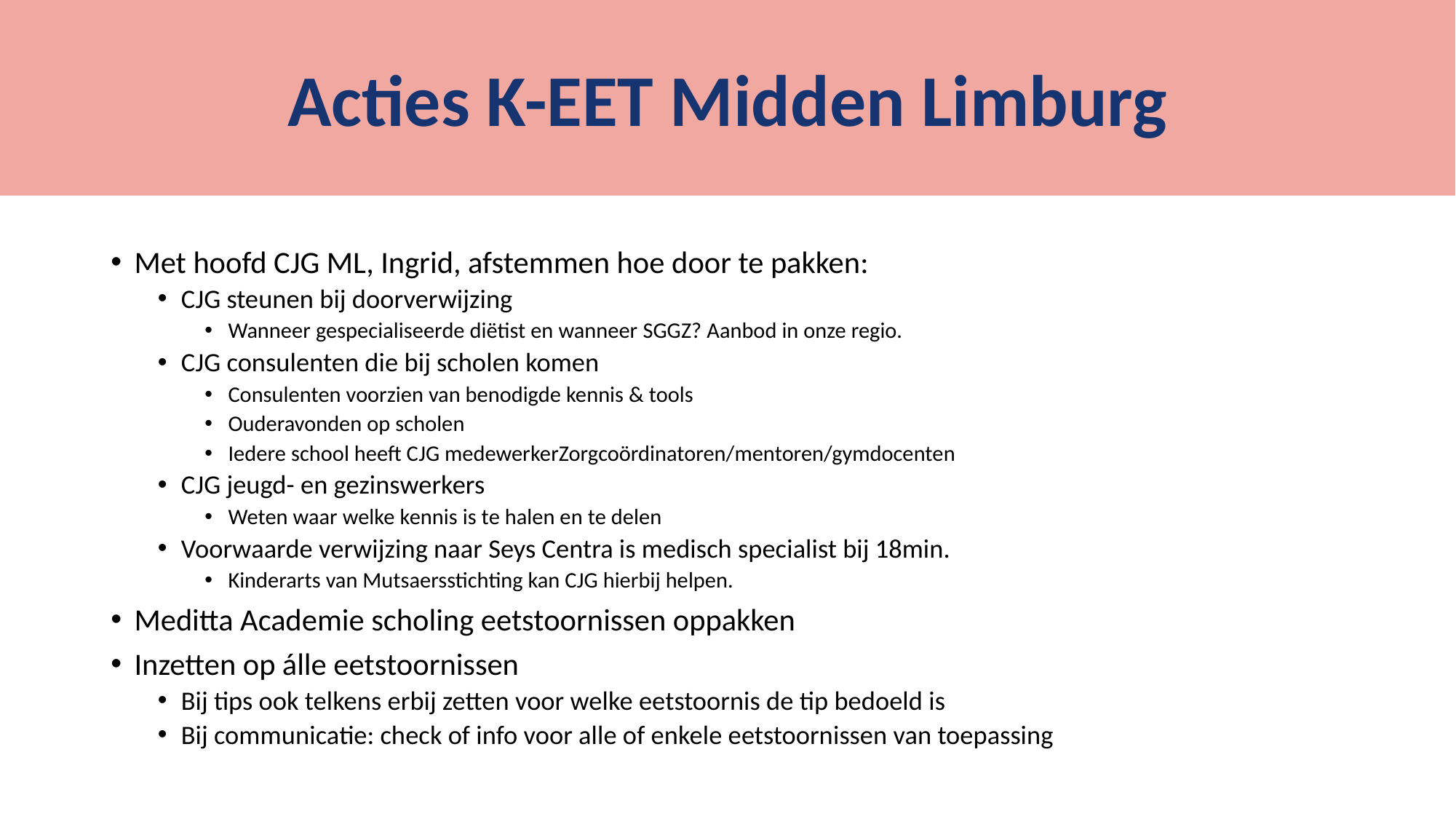

Acties K-EET Midden Limburg
Met hoofd CJG ML, Ingrid, afstemmen hoe door te pakken:
CJG steunen bij doorverwijzing
Wanneer gespecialiseerde diëtist en wanneer SGGZ? Aanbod in onze regio.
CJG consulenten die bij scholen komen
Consulenten voorzien van benodigde kennis & tools
Ouderavonden op scholen
Iedere school heeft CJG medewerkerZorgcoördinatoren/mentoren/gymdocenten
CJG jeugd- en gezinswerkers
Weten waar welke kennis is te halen en te delen
Voorwaarde verwijzing naar Seys Centra is medisch specialist bij 18min.
Kinderarts van Mutsaersstichting kan CJG hierbij helpen.
Meditta Academie scholing eetstoornissen oppakken
Inzetten op álle eetstoornissen
Bij tips ook telkens erbij zetten voor welke eetstoornis de tip bedoeld is
Bij communicatie: check of info voor alle of enkele eetstoornissen van toepassing